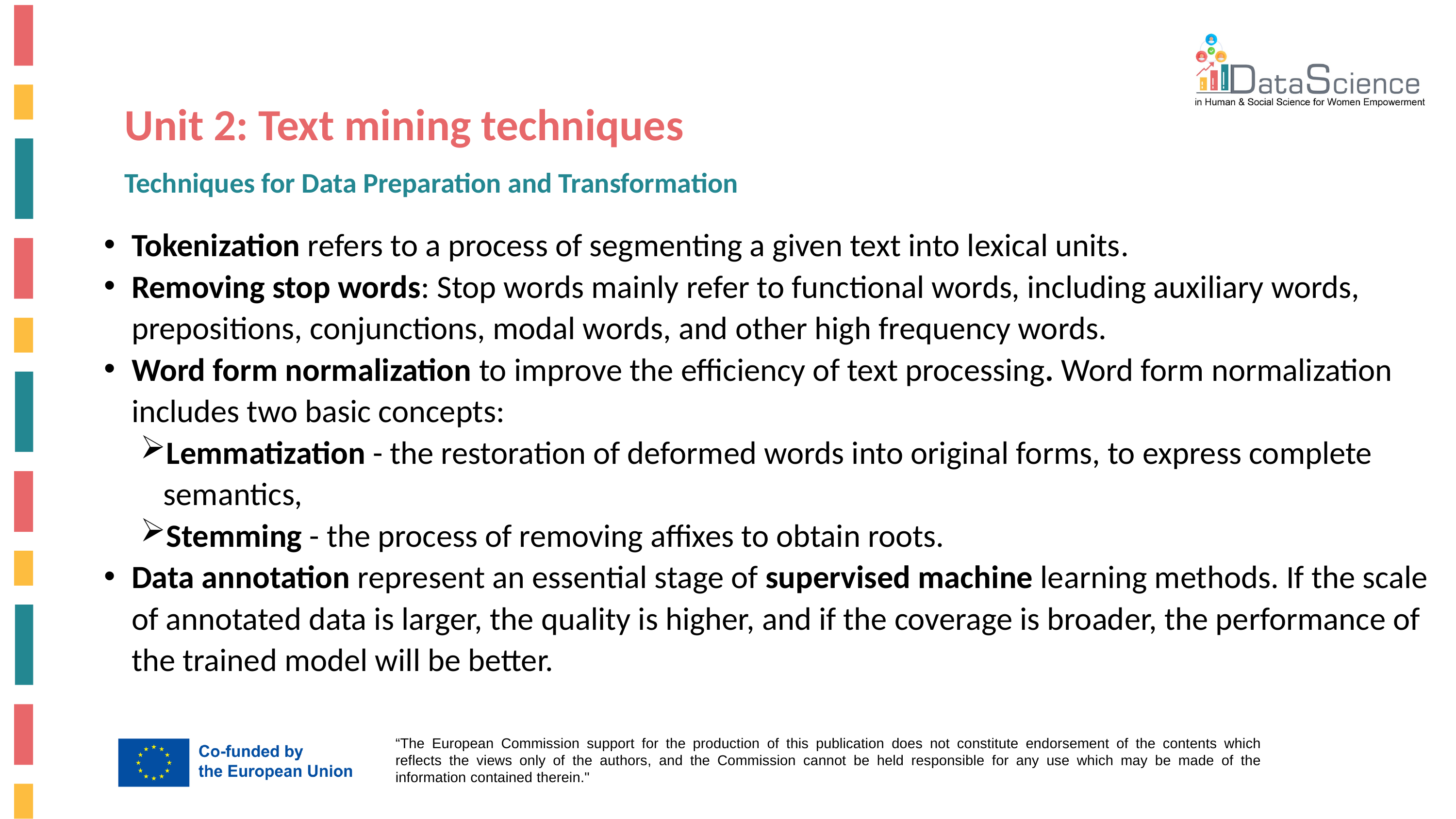

Unit 2: Text mining techniques

Techniques for Data Preparation and Transformation

Tokenization refers to a process of segmenting a given text into lexical units.
Removing stop words: Stop words mainly refer to functional words, including auxiliary words, prepositions, conjunctions, modal words, and other high frequency words.
Word form normalization to improve the efficiency of text processing. Word form normalization includes two basic concepts:
Lemmatization - the restoration of deformed words into original forms, to express complete semantics,
Stemming - the process of removing affixes to obtain roots.
Data annotation represent an essential stage of supervised machine learning methods. If the scale of annotated data is larger, the quality is higher, and if the coverage is broader, the performance of the trained model will be better.